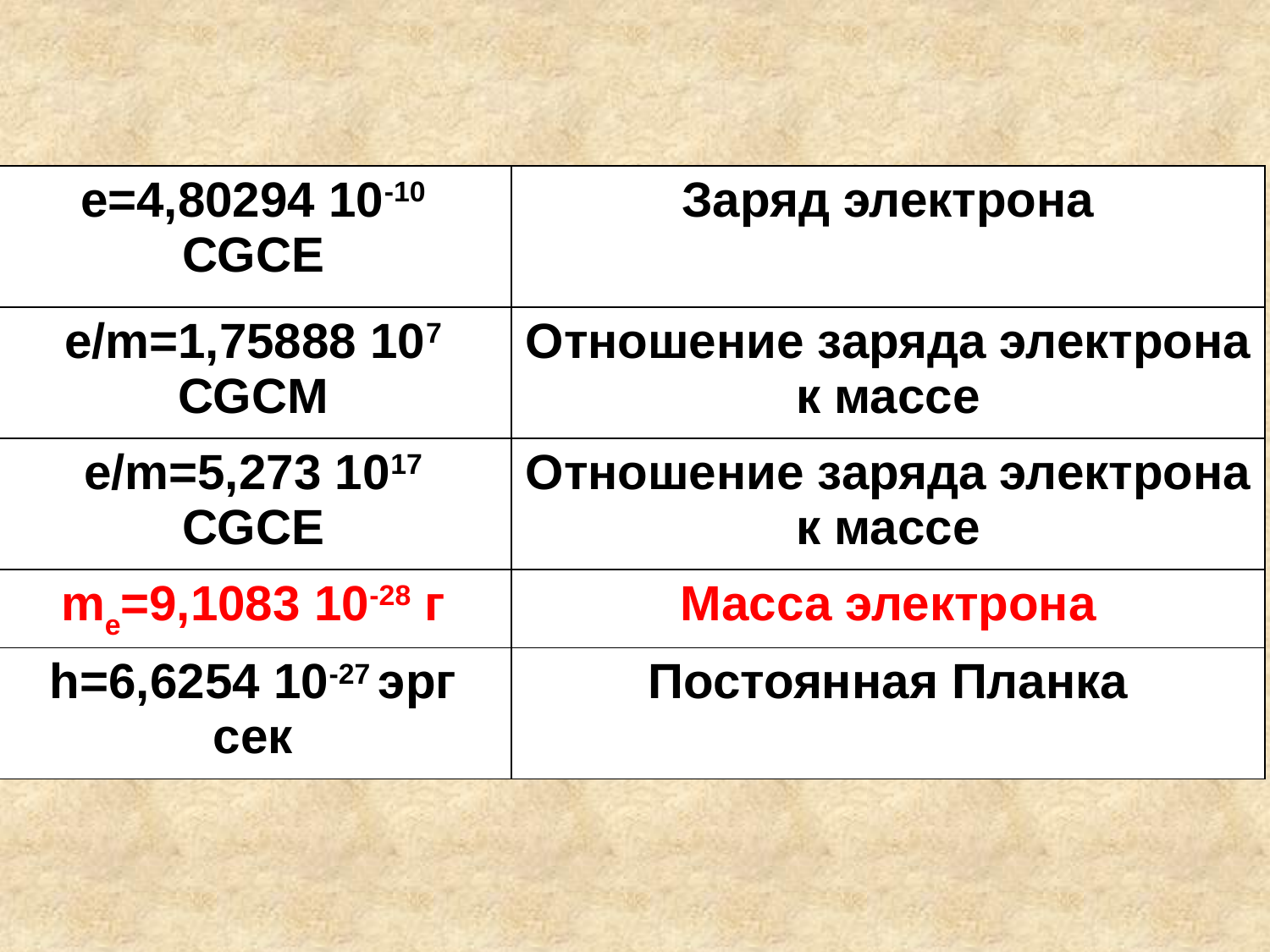

| e=4,80294 10-10 CGCE | Заряд электрона |
| --- | --- |
| e/m=1,75888 107 CGCM | Отношение заряда электрона к массе |
| e/m=5,273 1017 CGCE | Отношение заряда электрона к массе |
| me=9,1083 10-28 г | Масса электрона |
| h=6,6254 10-27 эрг сек | Постоянная Планка |